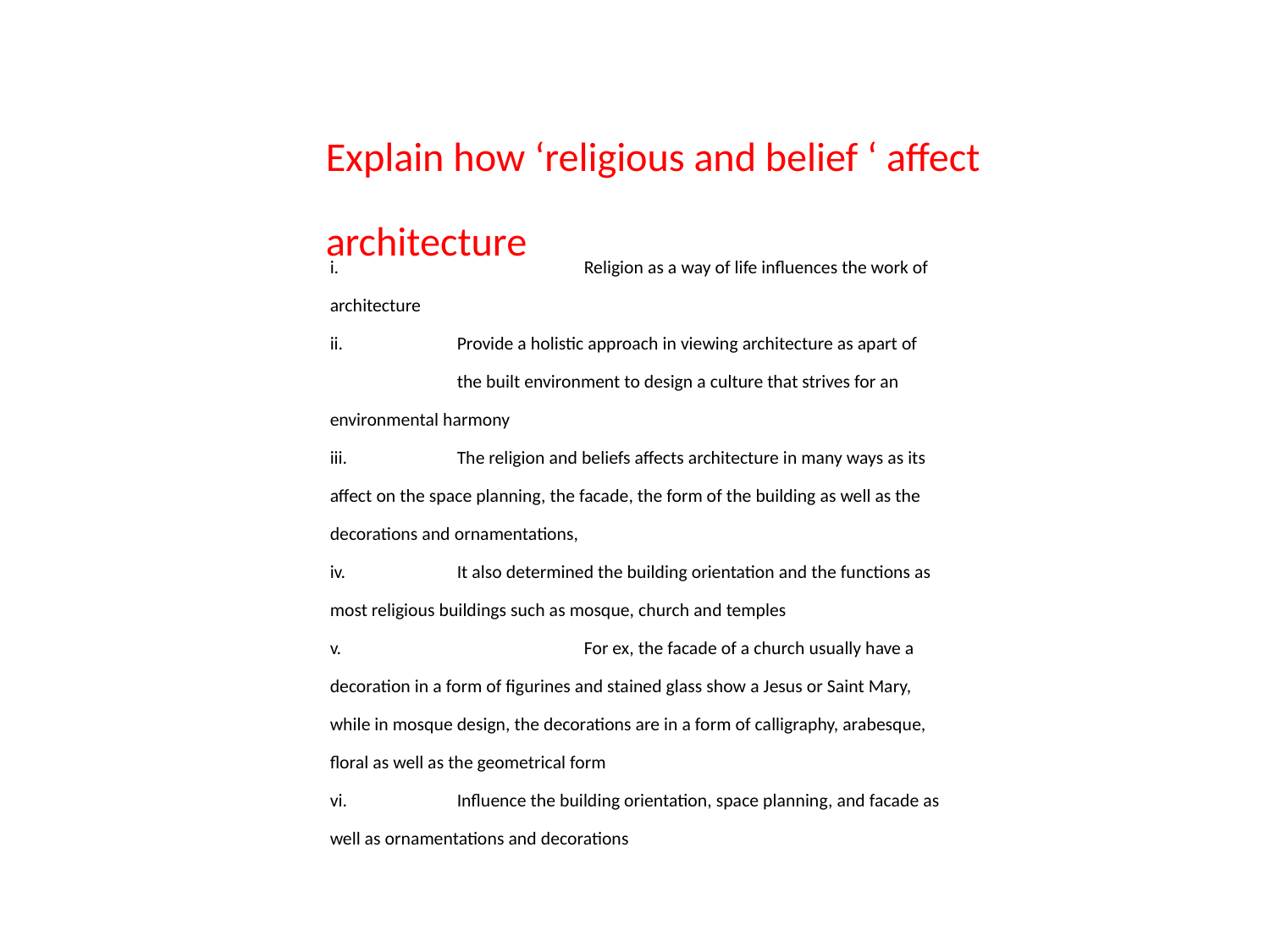

Explain how ‘religious and belief ‘ affect architecture
i.		Religion as a way of life influences the work of architecture
ii.	Provide a holistic approach in viewing architecture as apart of 	the built environment to design a culture that strives for an environmental harmony
iii.	The religion and beliefs affects architecture in many ways as its affect on the space planning, the facade, the form of the building as well as the decorations and ornamentations,
iv.	It also determined the building orientation and the functions as most religious buildings such as mosque, church and temples
v.		For ex, the facade of a church usually have a decoration in a form of figurines and stained glass show a Jesus or Saint Mary, while in mosque design, the decorations are in a form of calligraphy, arabesque, floral as well as the geometrical form
vi.	Influence the building orientation, space planning, and facade as well as ornamentations and decorations